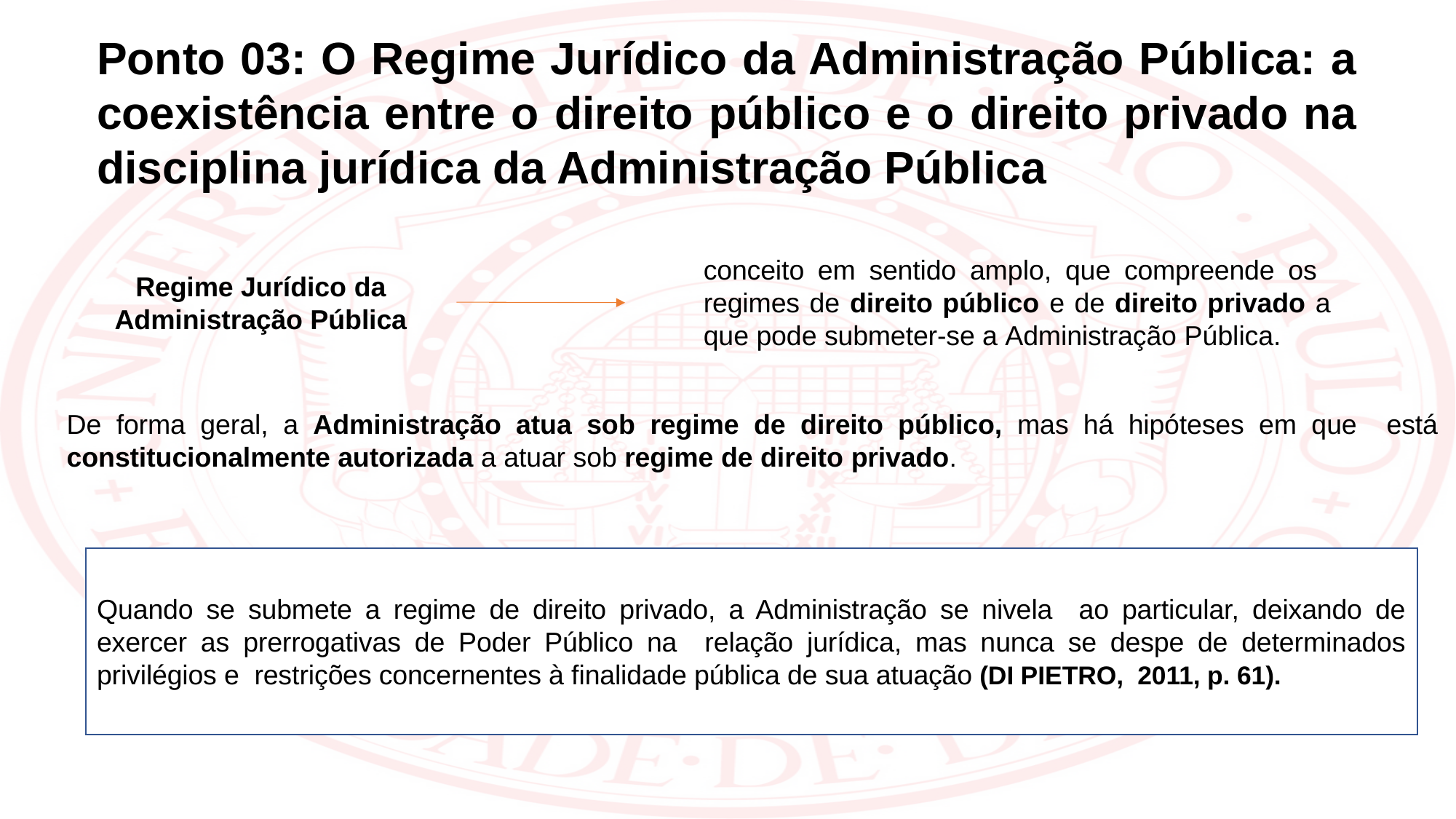

Ponto 03: O Regime Jurídico da Administração Pública: a coexistência entre o direito público e o direito privado na disciplina jurídica da Administração Pública
conceito em sentido amplo, que compreende os  regimes de direito público e de direito privado a que pode submeter-se a Administração Pública.
Regime Jurídico da Administração Pública
De forma geral, a Administração atua sob regime de direito público, mas há hipóteses em que  está constitucionalmente autorizada a atuar sob regime de direito privado.
Quando se submete a regime de direito privado, a Administração se nivela  ao particular, deixando de exercer as prerrogativas de Poder Público na  relação jurídica, mas nunca se despe de determinados privilégios e  restrições concernentes à finalidade pública de sua atuação (DI PIETRO,  2011, p. 61).